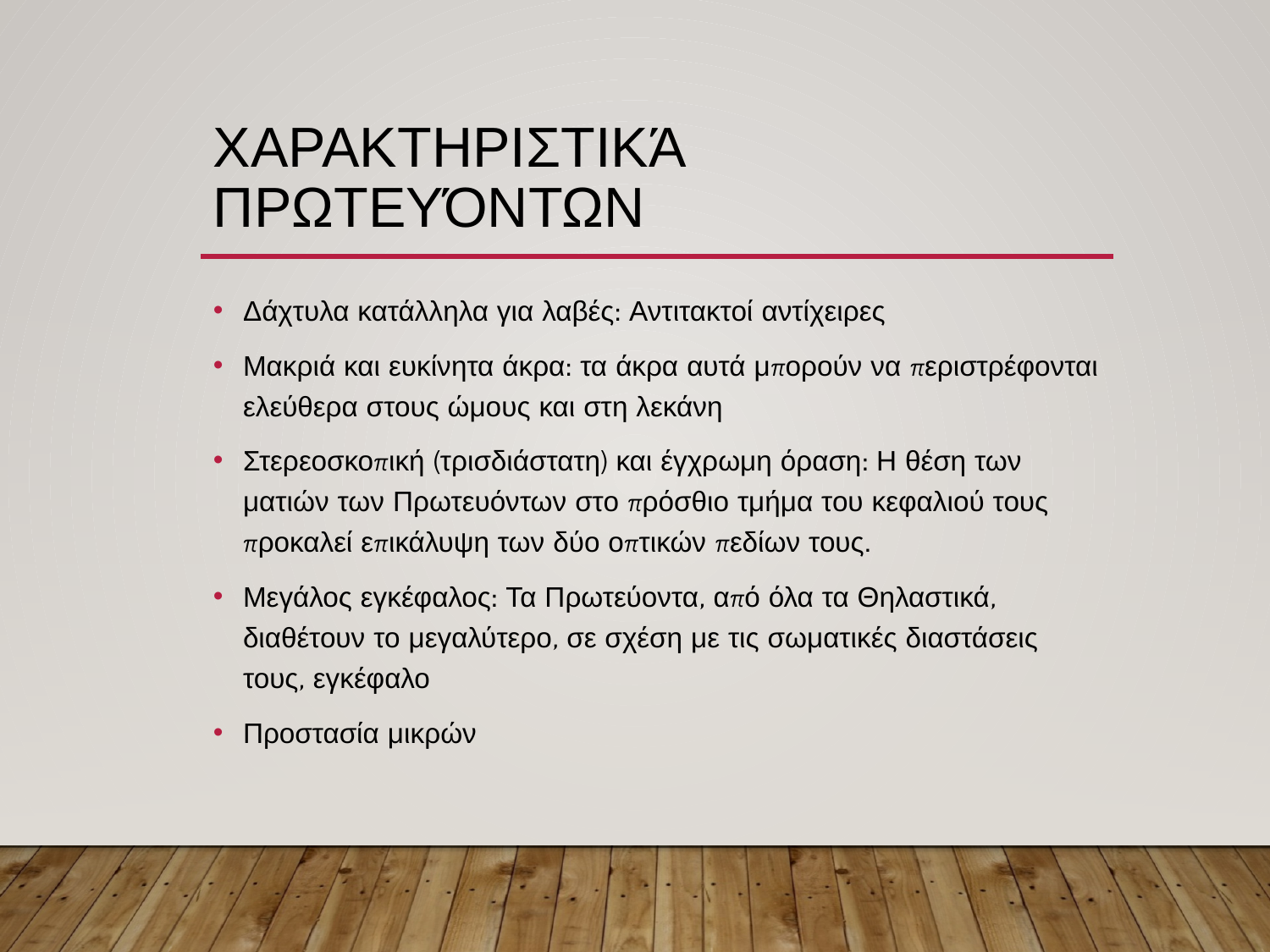

# Χαρακτηριστικά Πρωτευόντων
Δάχτυλα κατάλληλα για λαβές: Αντιτακτοί αντίχειρες
Μακριά και ευκίνητα άκρα: τα άκρα αυτά μπορούν να περιστρέφονται ελεύθερα στους ώμους και στη λεκάνη
Στερεοσκοπική (τρισδιάστατη) και έγχρωμη όραση: Η θέση των ματιών των Πρωτευόντων στο πρόσθιο τμήμα του κεφαλιού τους προκαλεί επικάλυψη των δύο οπτικών πεδίων τους.
Μεγάλος εγκέφαλος: Τα Πρωτεύοντα, από όλα τα Θηλαστικά, διαθέτουν το μεγαλύτερο, σε σχέση με τις σωματικές διαστάσεις τους, εγκέφαλο
Προστασία μικρών